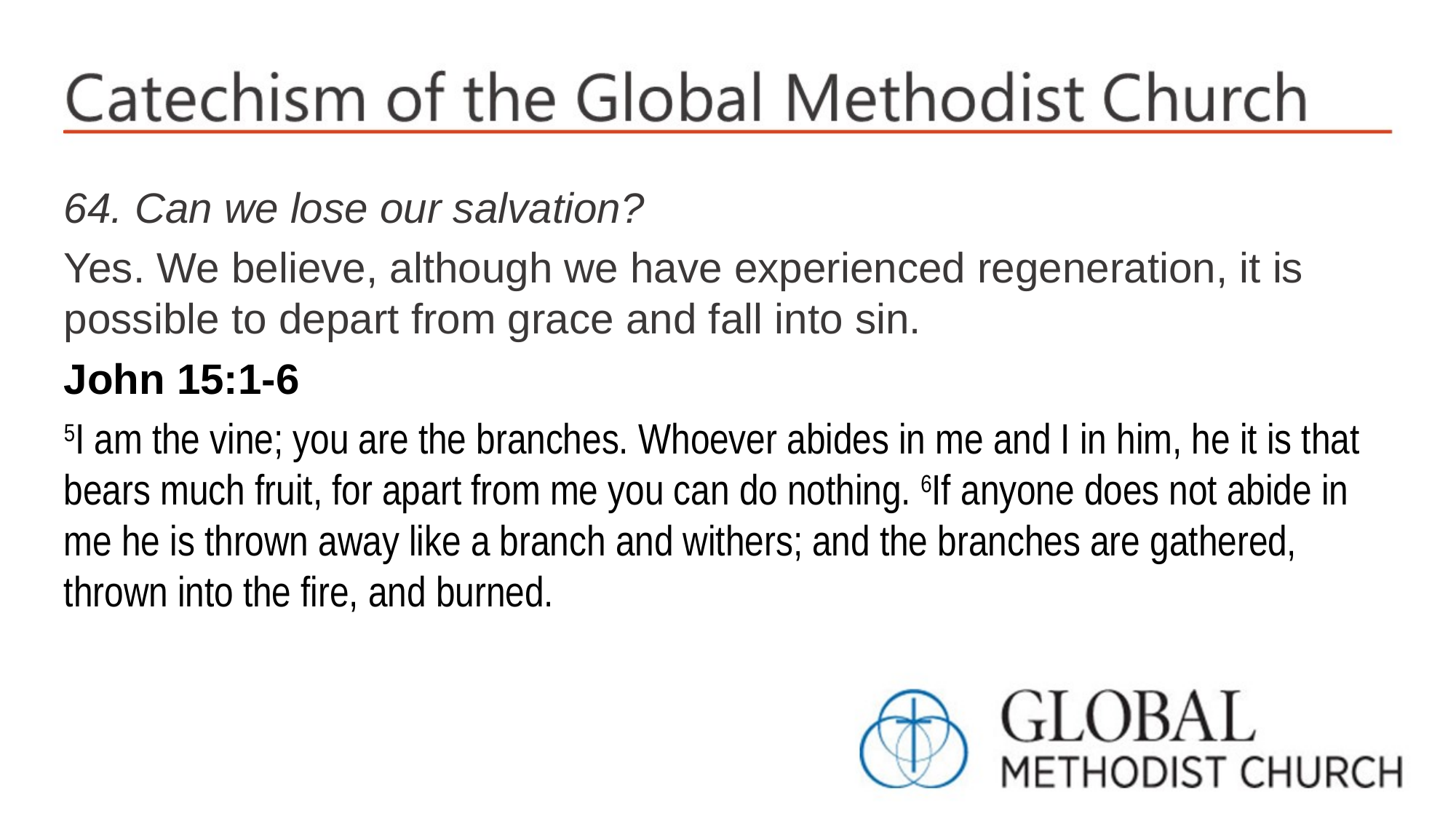

64. Can we lose our salvation?
Yes. We believe, although we have experienced regeneration, it is possible to depart from grace and fall into sin.
John 15:1-6
5I am the vine; you are the branches. Whoever abides in me and I in him, he it is that bears much fruit, for apart from me you can do nothing. 6If anyone does not abide in me he is thrown away like a branch and withers; and the branches are gathered, thrown into the fire, and burned.